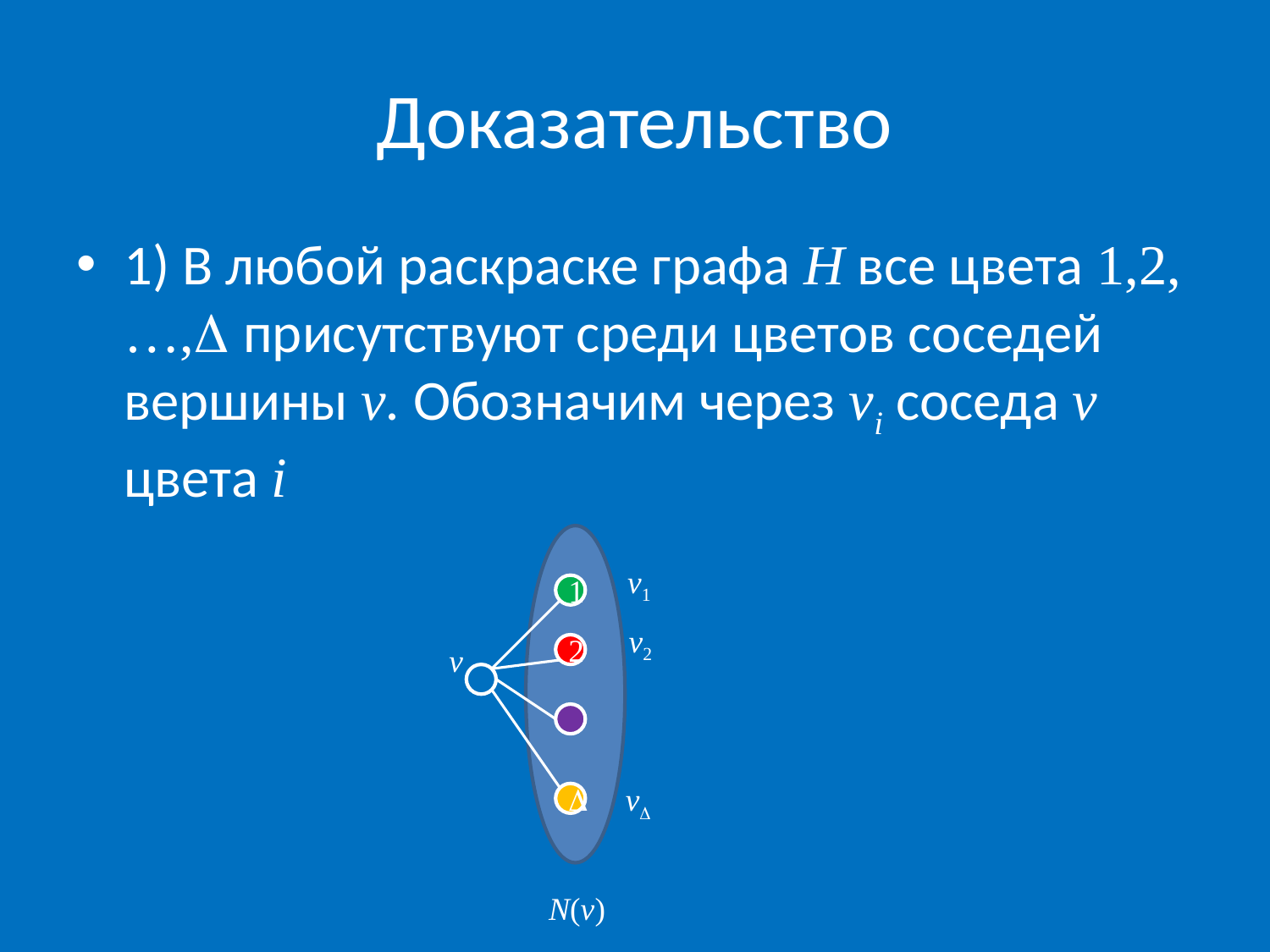

# Доказательство
1) В любой раскраске графа H все цвета 1,2,…,Δ присутствуют среди цветов соседей вершины v. Обозначим через vi соседа v цвета i

v1
1
v2
v
2

vΔ
Δ
N(v)